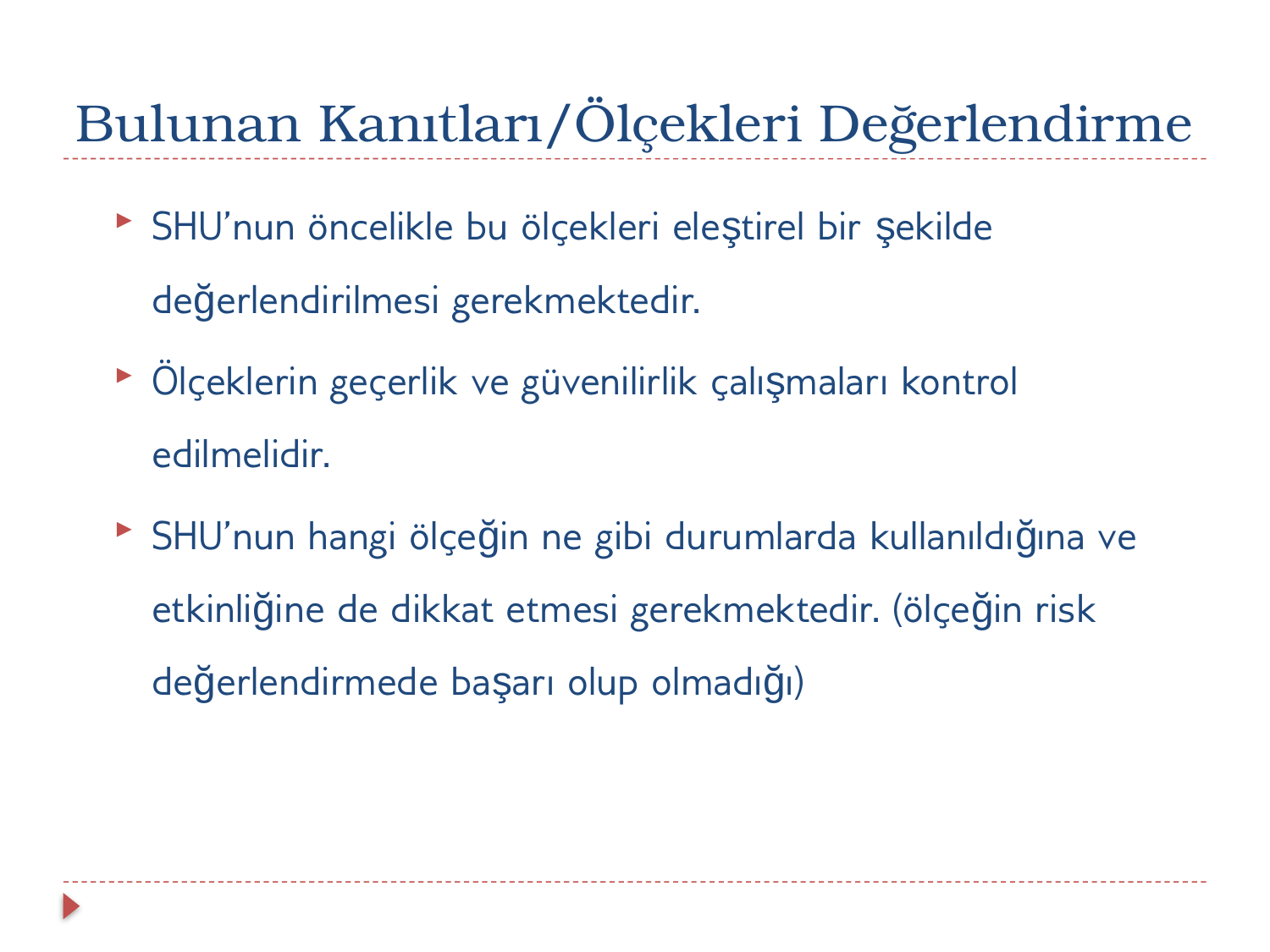

# Bulunan Kanıtları/Ölçekleri Değerlendirme
SHU’nun öncelikle bu ölçekleri eleştirel bir şekilde değerlendirilmesi gerekmektedir.
Ölçeklerin geçerlik ve güvenilirlik çalışmaları kontrol edilmelidir.
SHU’nun hangi ölçeğin ne gibi durumlarda kullanıldığına ve etkinliğine de dikkat etmesi gerekmektedir. (ölçeğin risk değerlendirmede başarı olup olmadığı)